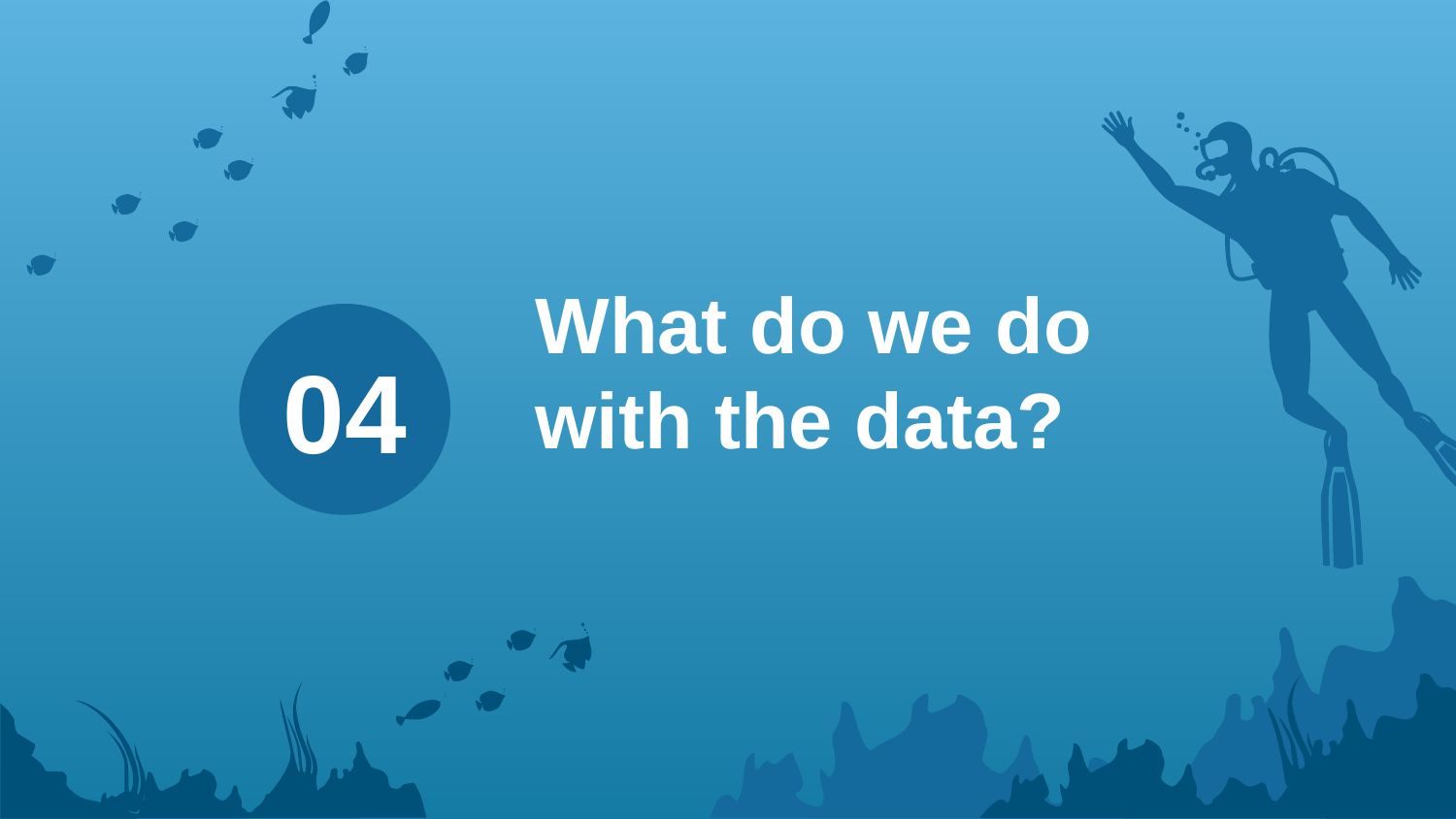

# What do we do with the data?

04